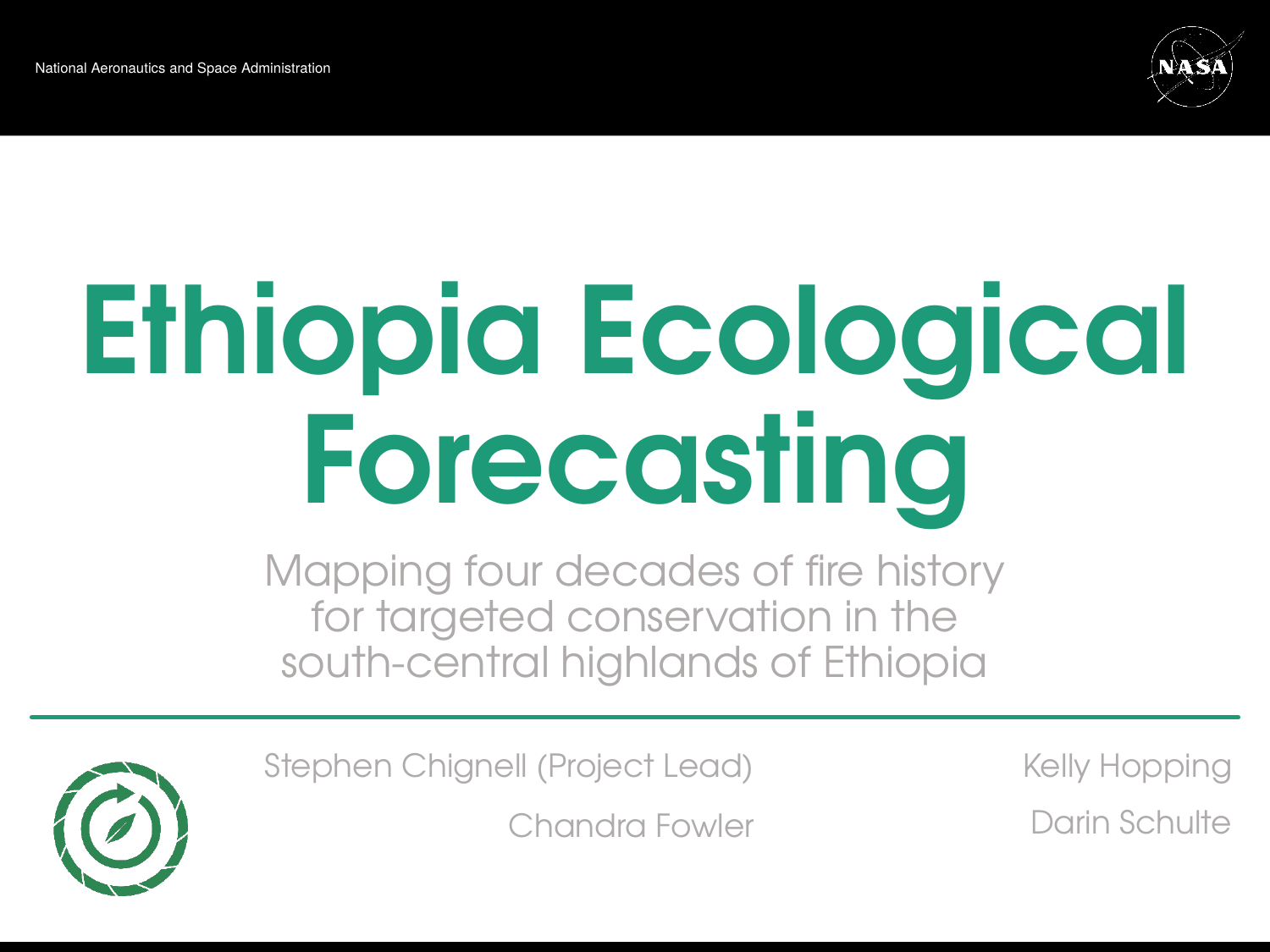

Ethiopia Ecological Forecasting
Mapping four decades of fire history for targeted conservation in the south-central highlands of Ethiopia
Kelly Hopping
Stephen Chignell (Project Lead)
Darin Schulte
Chandra Fowler